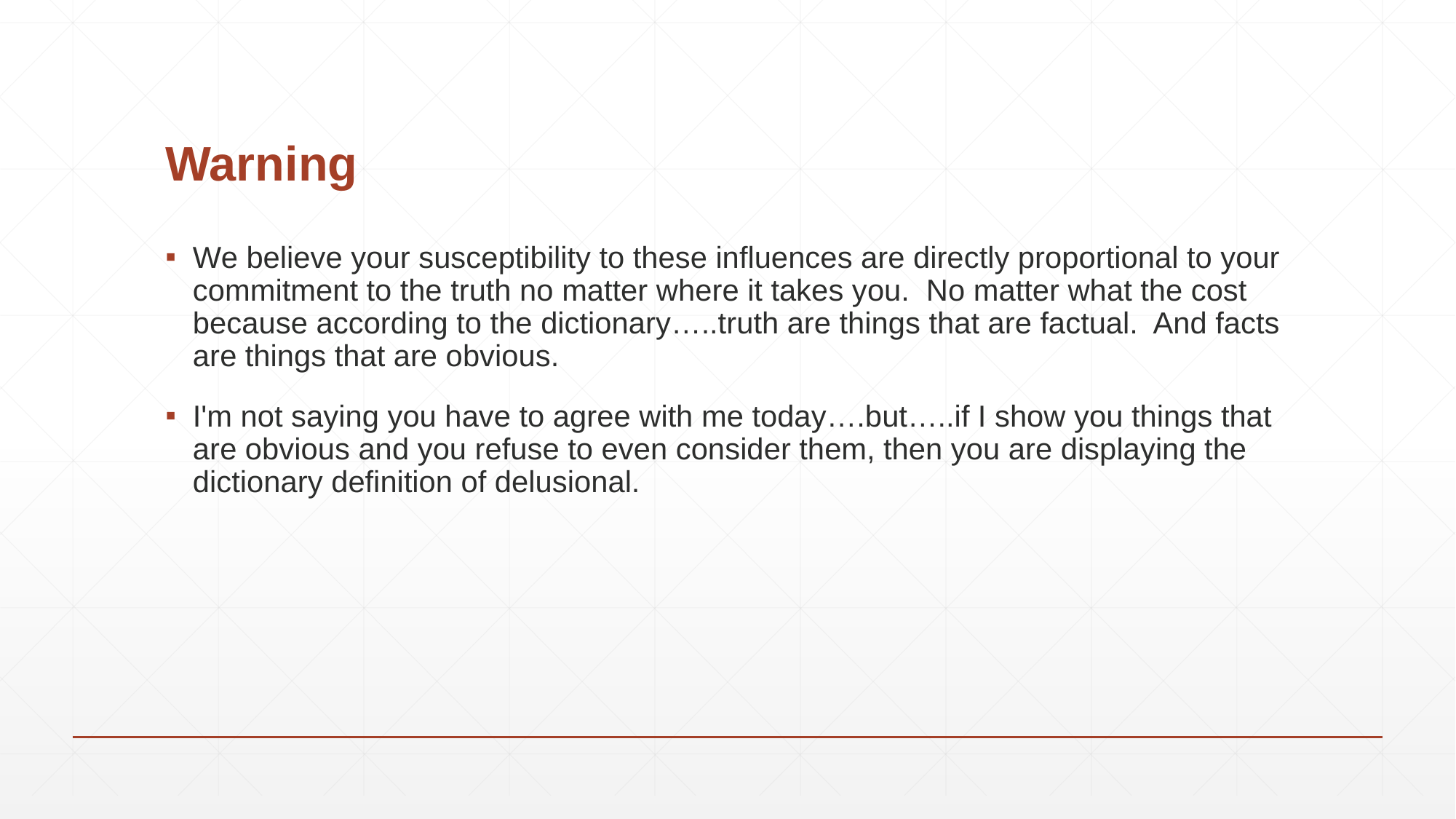

# Warning
We believe your susceptibility to these influences are directly proportional to your commitment to the truth no matter where it takes you.  No matter what the cost because according to the dictionary…..truth are things that are factual.  And facts are things that are obvious.
I'm not saying you have to agree with me today….but…..if I show you things that are obvious and you refuse to even consider them, then you are displaying the dictionary definition of delusional.